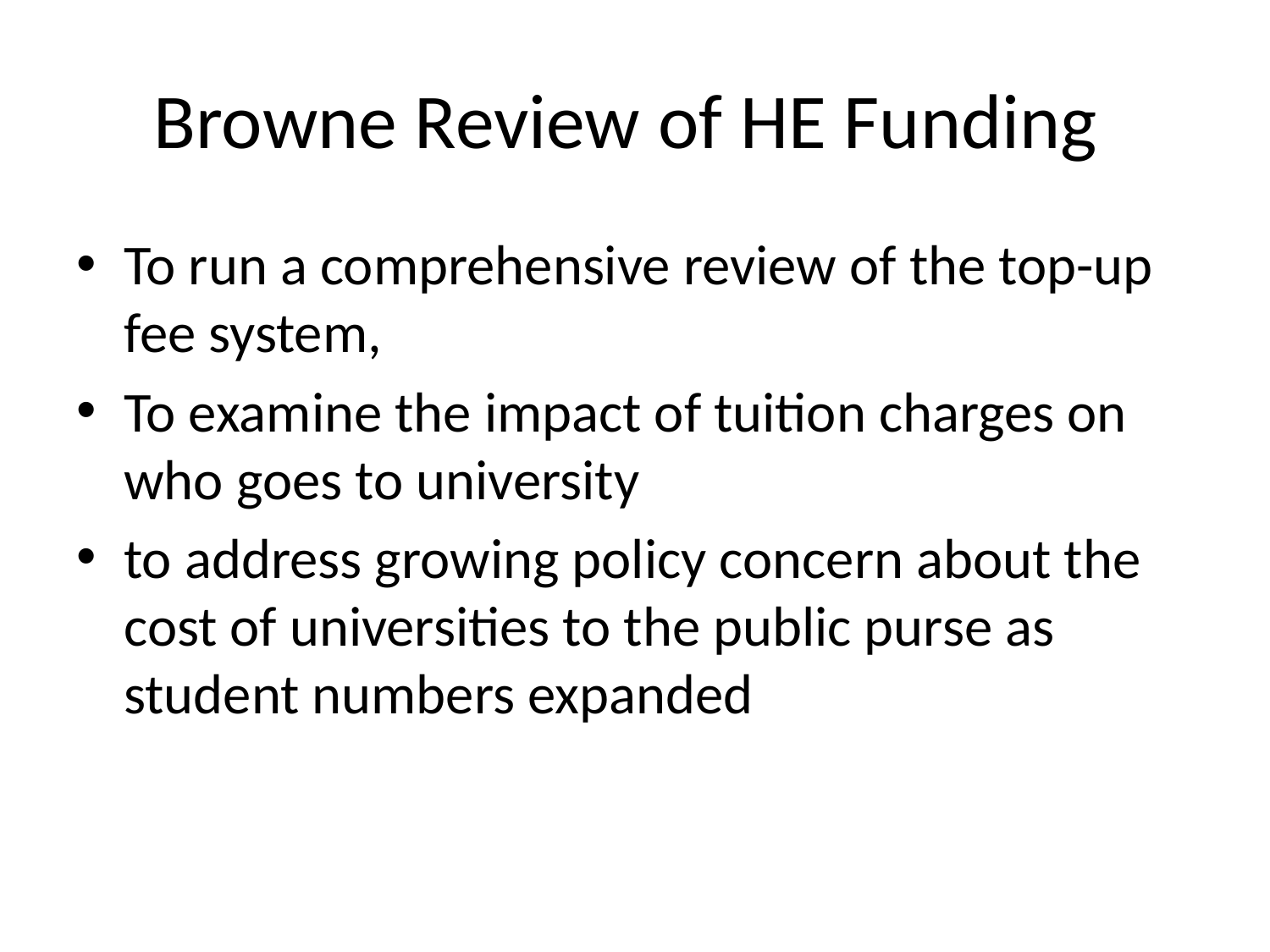

# Browne Review of HE Funding
To run a comprehensive review of the top-up fee system,
To examine the impact of tuition charges on who goes to university
to address growing policy concern about the cost of universities to the public purse as student numbers expanded